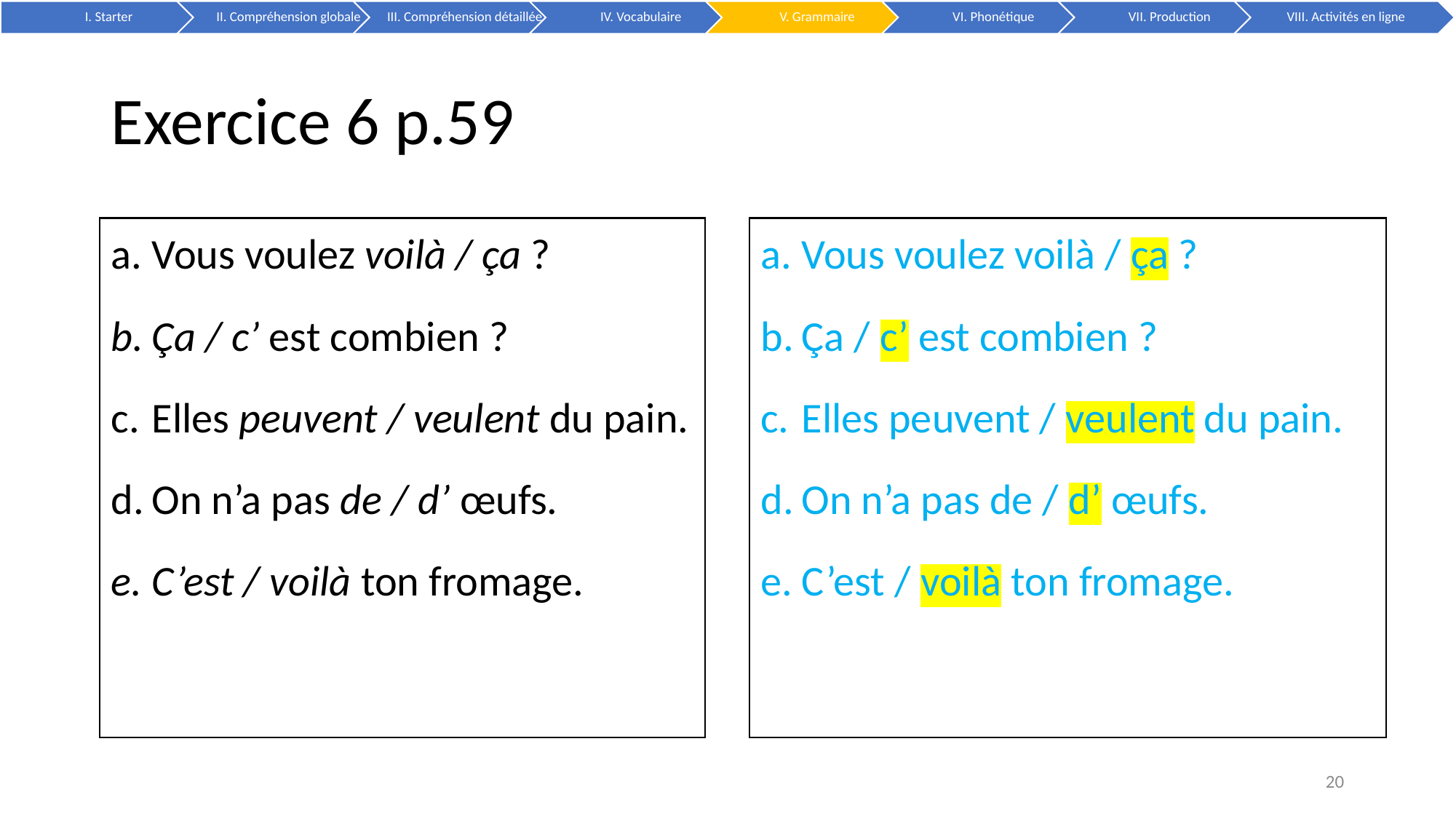

I. Starter
II. Compréhension globale
III. Compréhension détaillée
IV. Vocabulaire
V. Grammaire
VI. Phonétique
VII. Production
VIII. Activités en ligne
# Exercice 6 p.59
Vous voulez voilà / ça ?
Ça / c’ est combien ?
Elles peuvent / veulent du pain.
On n’a pas de / d’ œufs.
C’est / voilà ton fromage.

Vous voulez voilà / ça ?
Ça / c’ est combien ?
Elles peuvent / veulent du pain.
On n’a pas de / d’ œufs.
C’est / voilà ton fromage.

20